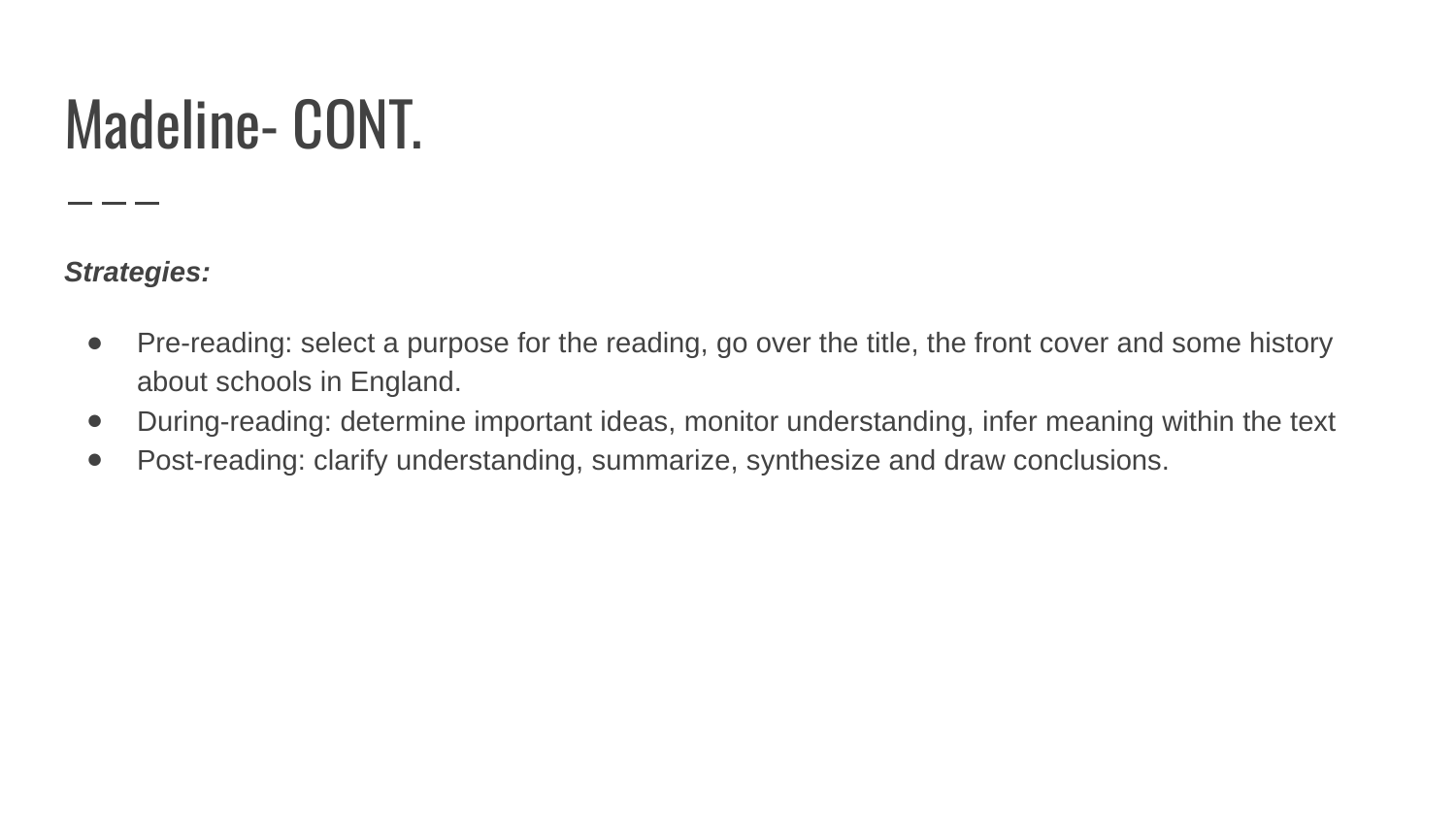

# Madeline- CONT.
Strategies:
Pre-reading: select a purpose for the reading, go over the title, the front cover and some history about schools in England.
During-reading: determine important ideas, monitor understanding, infer meaning within the text
Post-reading: clarify understanding, summarize, synthesize and draw conclusions.